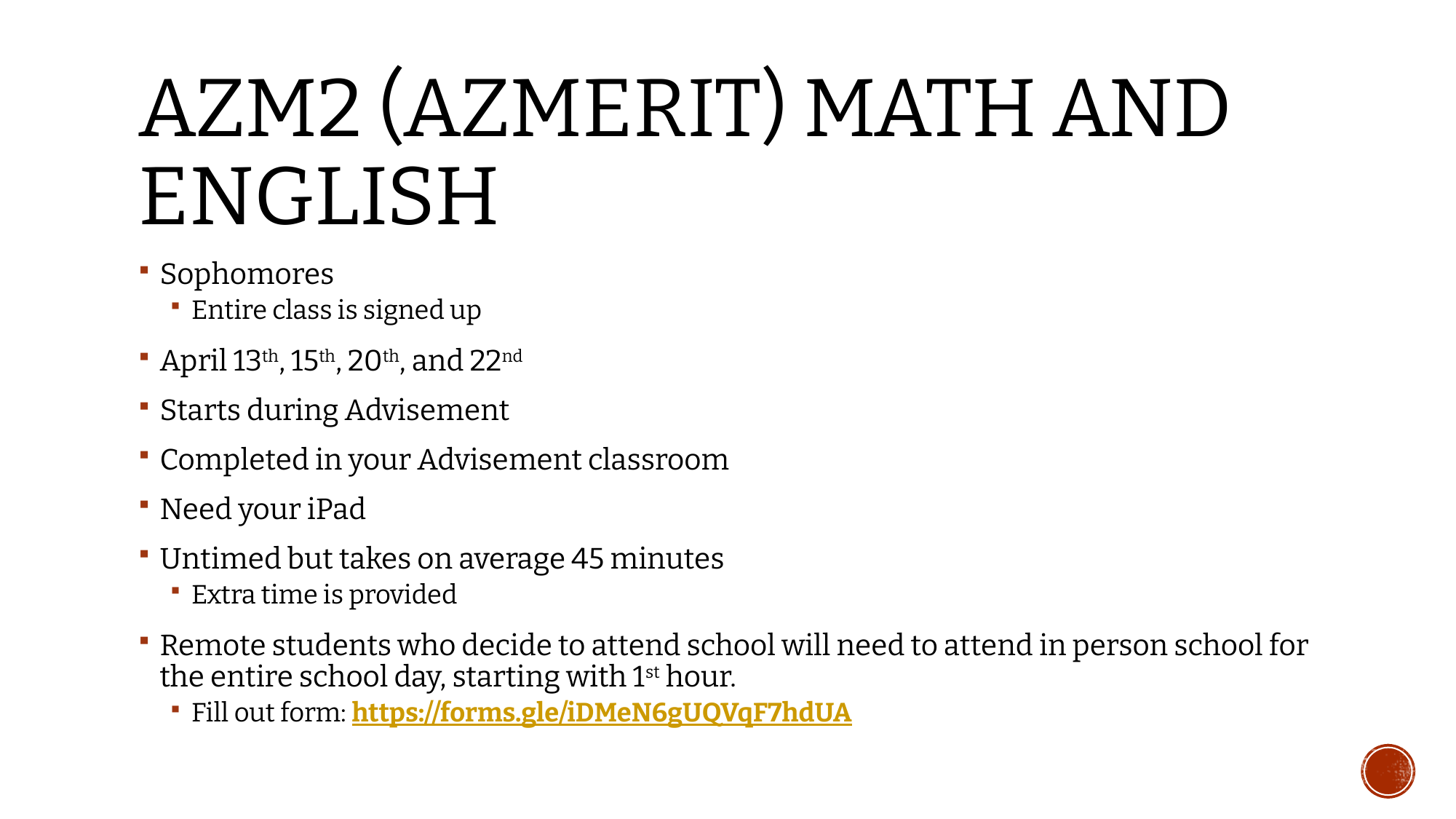

# Azm2 (azmerit) math and english
Sophomores
Entire class is signed up
April 13th, 15th, 20th, and 22nd
Starts during Advisement
Completed in your Advisement classroom
Need your iPad
Untimed but takes on average 45 minutes
Extra time is provided
Remote students who decide to attend school will need to attend in person school for the entire school day, starting with 1st hour.
Fill out form: https://forms.gle/iDMeN6gUQVqF7hdUA